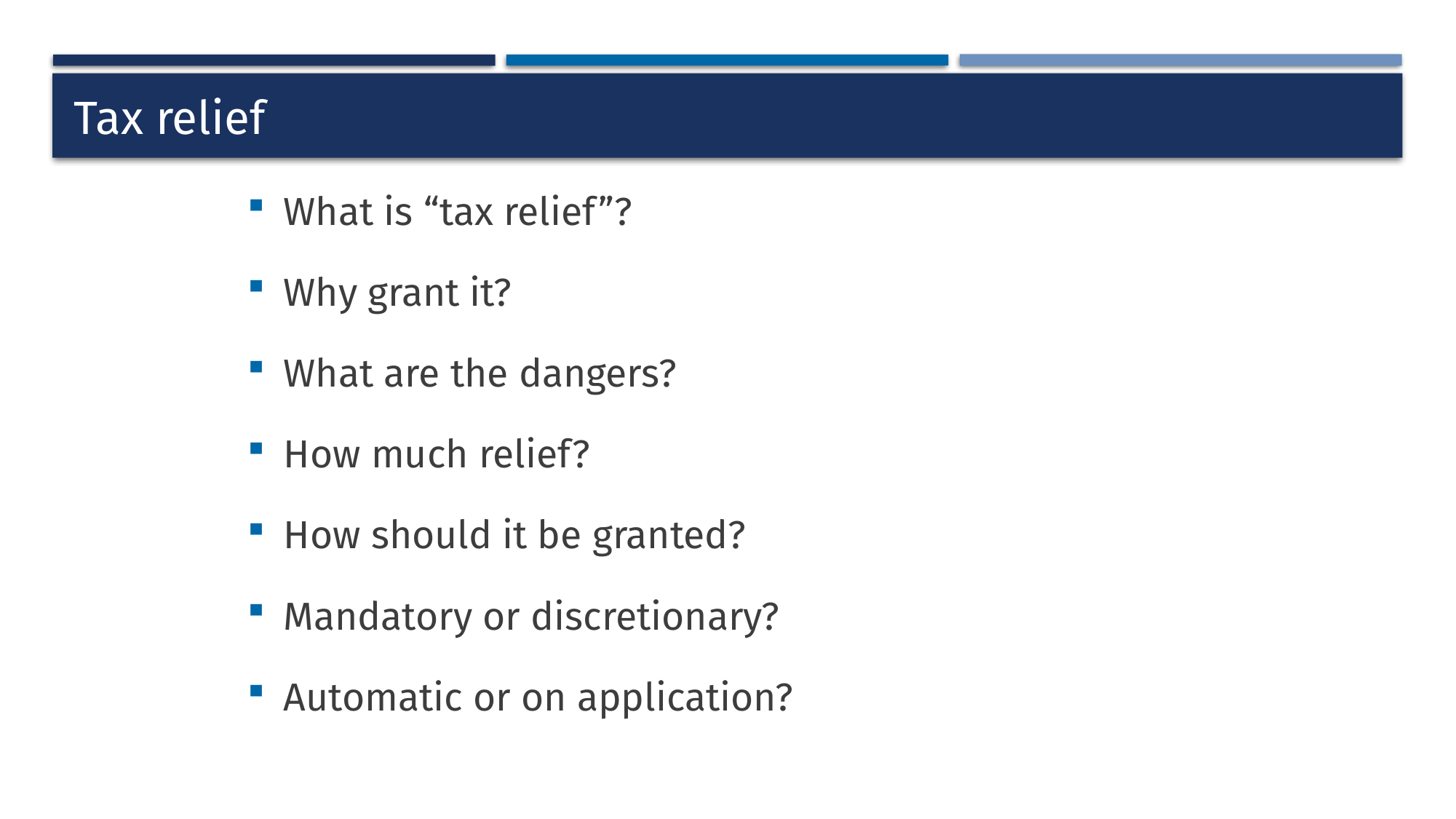

# Tax relief
What is “tax relief”?

Why grant it?

What are the dangers?

How much relief?

How should it be granted?

Mandatory or discretionary?

Automatic or on application?